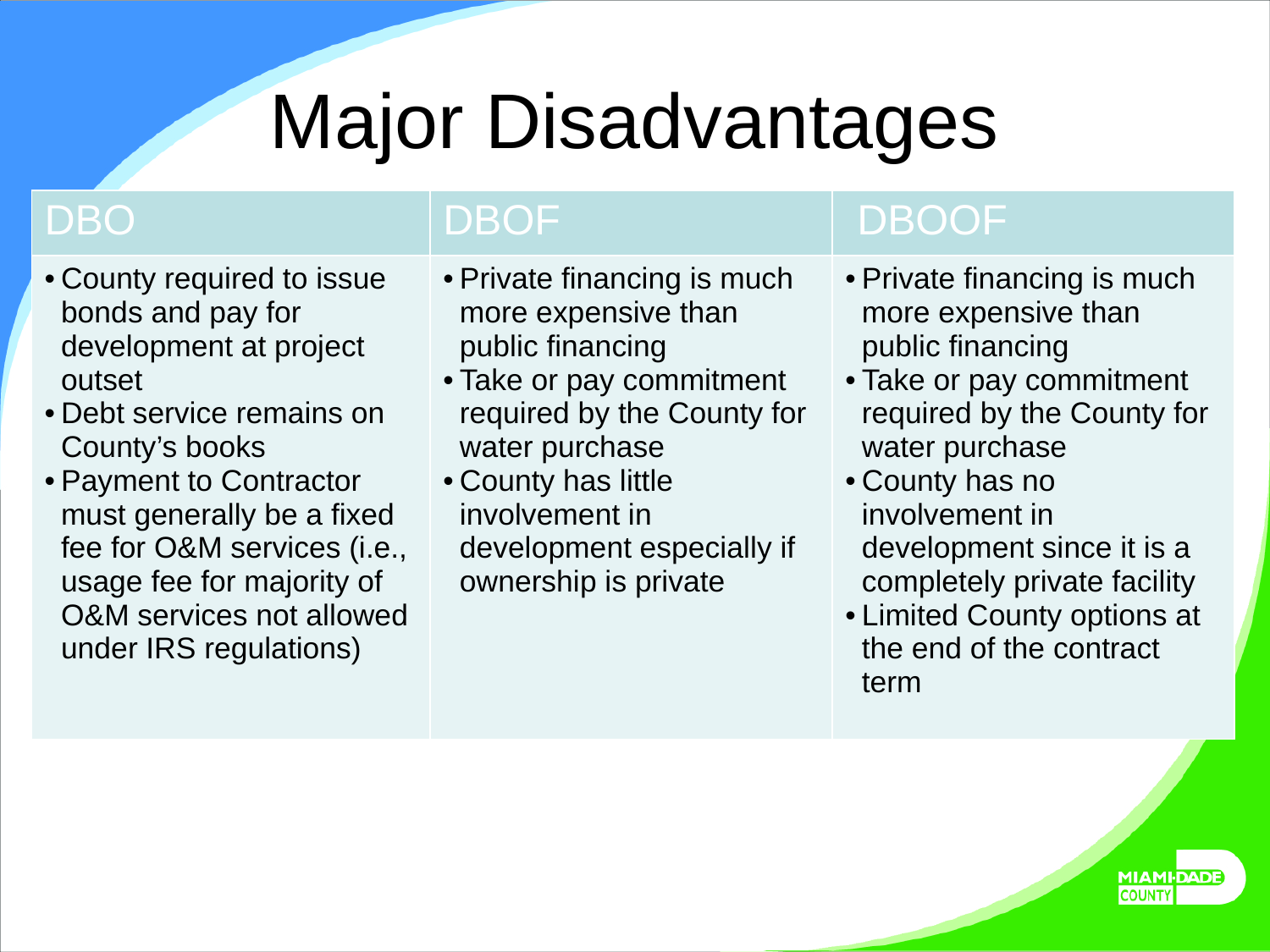

# Major Disadvantages
| DBO | DBOF | DBOOF |
| --- | --- | --- |
| County required to issue bonds and pay for development at project outset Debt service remains on County’s books Payment to Contractor must generally be a fixed fee for O&M services (i.e., usage fee for majority of O&M services not allowed under IRS regulations) | Private financing is much more expensive than public financing Take or pay commitment required by the County for water purchase County has little involvement in development especially if ownership is private | Private financing is much more expensive than public financing Take or pay commitment required by the County for water purchase County has no involvement in development since it is a completely private facility Limited County options at the end of the contract term |